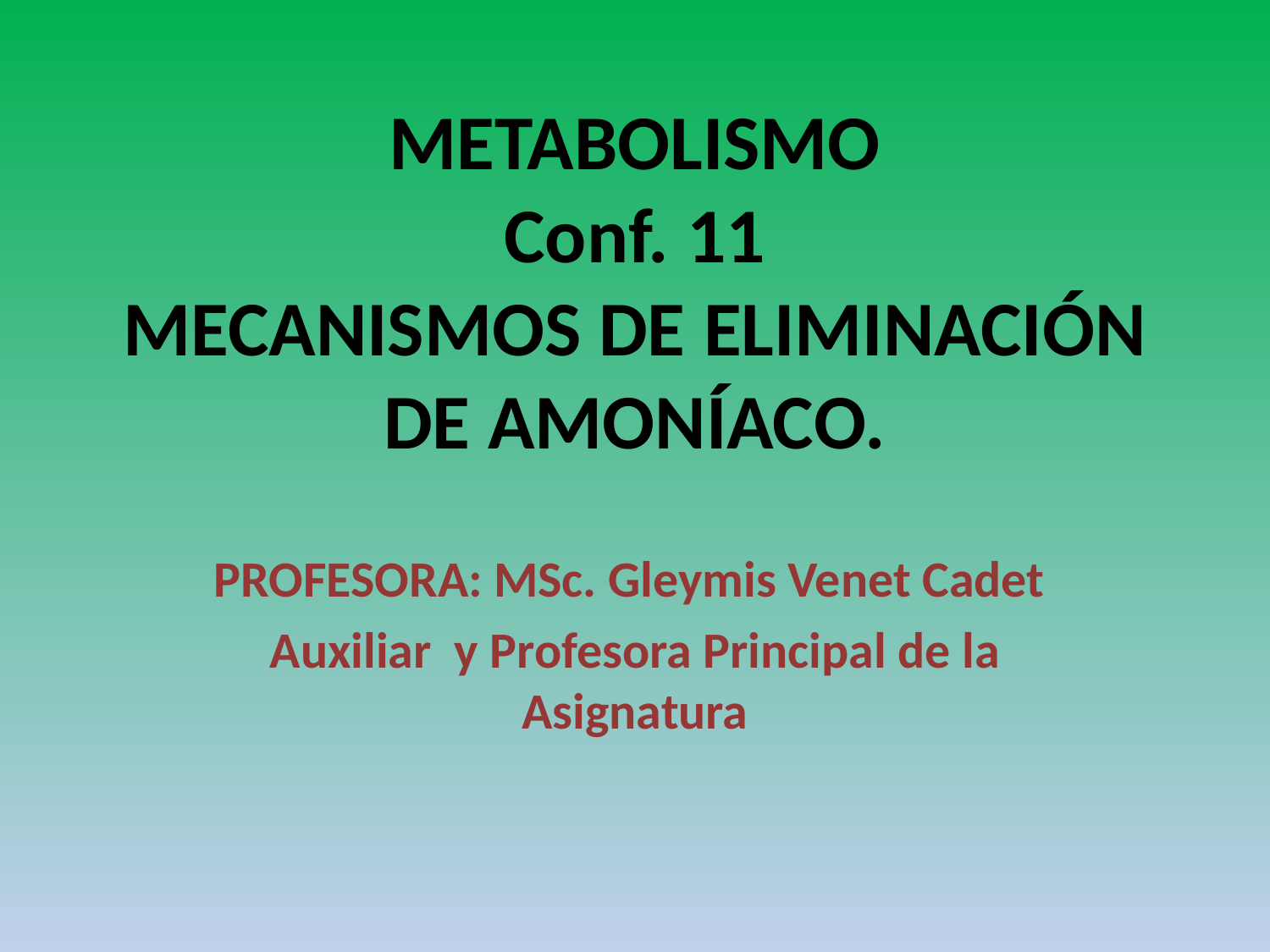

# METABOLISMO Conf. 11 MECANISMOS DE ELIMINACIÓN DE AMONÍACO.
PROFESORA: MSc. Gleymis Venet Cadet
Auxiliar  y Profesora Principal de la Asignatura